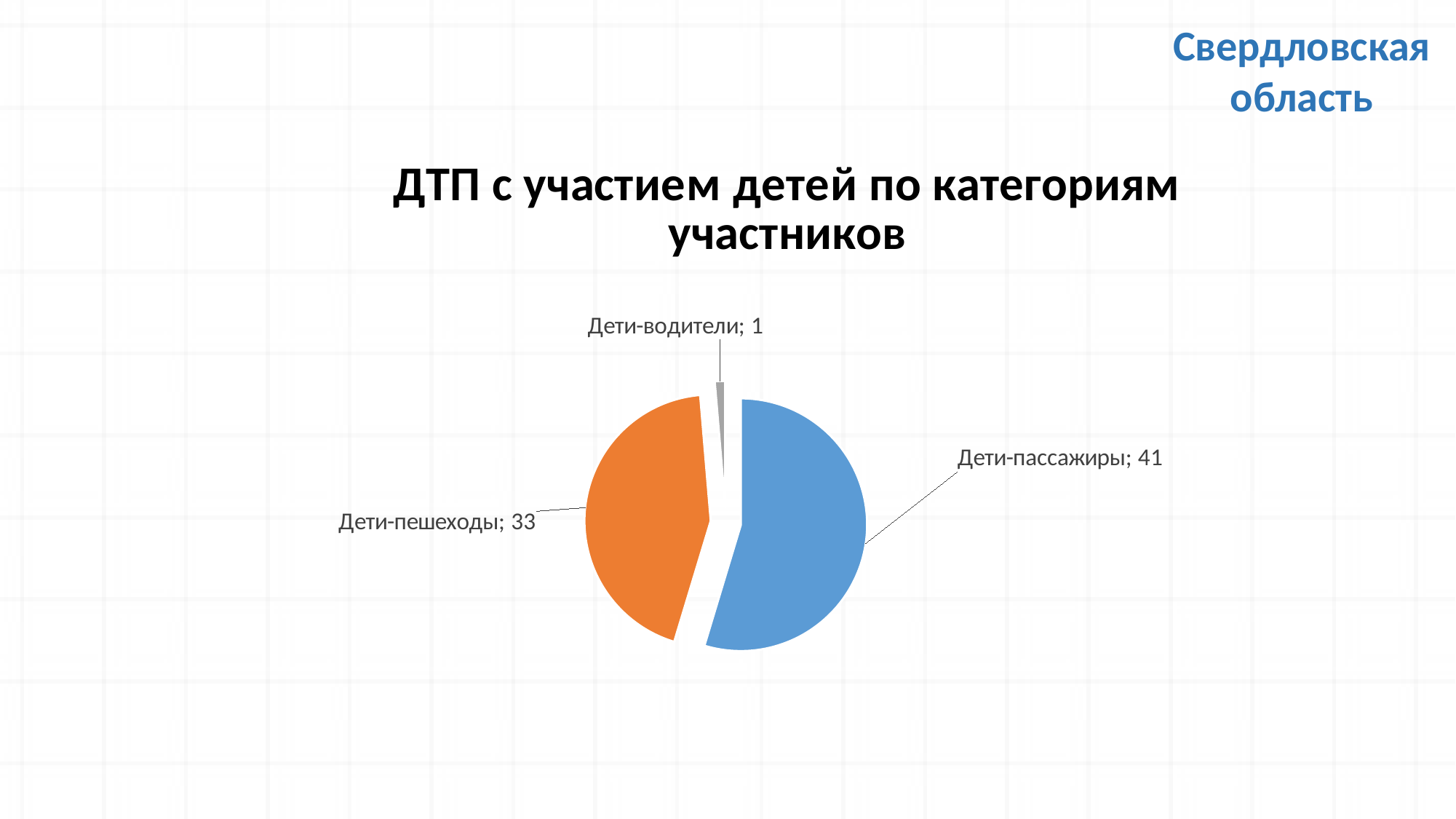

Свердловская область

### Chart: ДТП с участием детей по категориям участников

| Category | ДТП по категориям участников |
|---|---|
| Дети-пассажиры | 41.0 |
| Дети-пешеходы | 33.0 |
| Дети-водители | 1.0 |